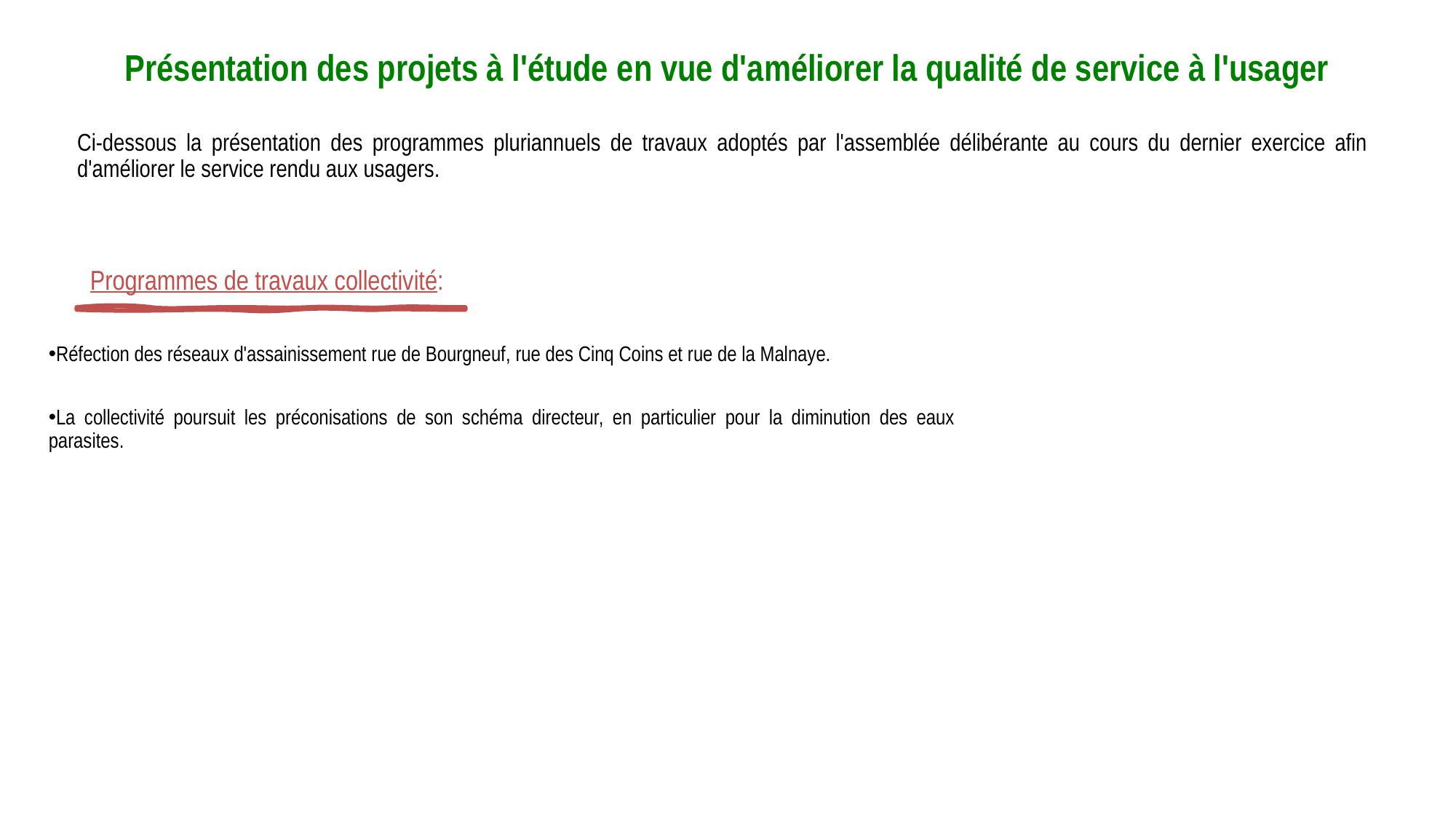

Présentation des projets à l'étude en vue d'améliorer la qualité de service à l'usager
Ci-dessous la présentation des programmes pluriannuels de travaux adoptés par l'assemblée délibérante au cours du dernier exercice afin d'améliorer le service rendu aux usagers.
Programmes de travaux collectivité:

Réfection des réseaux d'assainissement rue de Bourgneuf, rue des Cinq Coins et rue de la Malnaye.

La collectivité poursuit les préconisations de son schéma directeur, en particulier pour la diminution des eaux parasites.